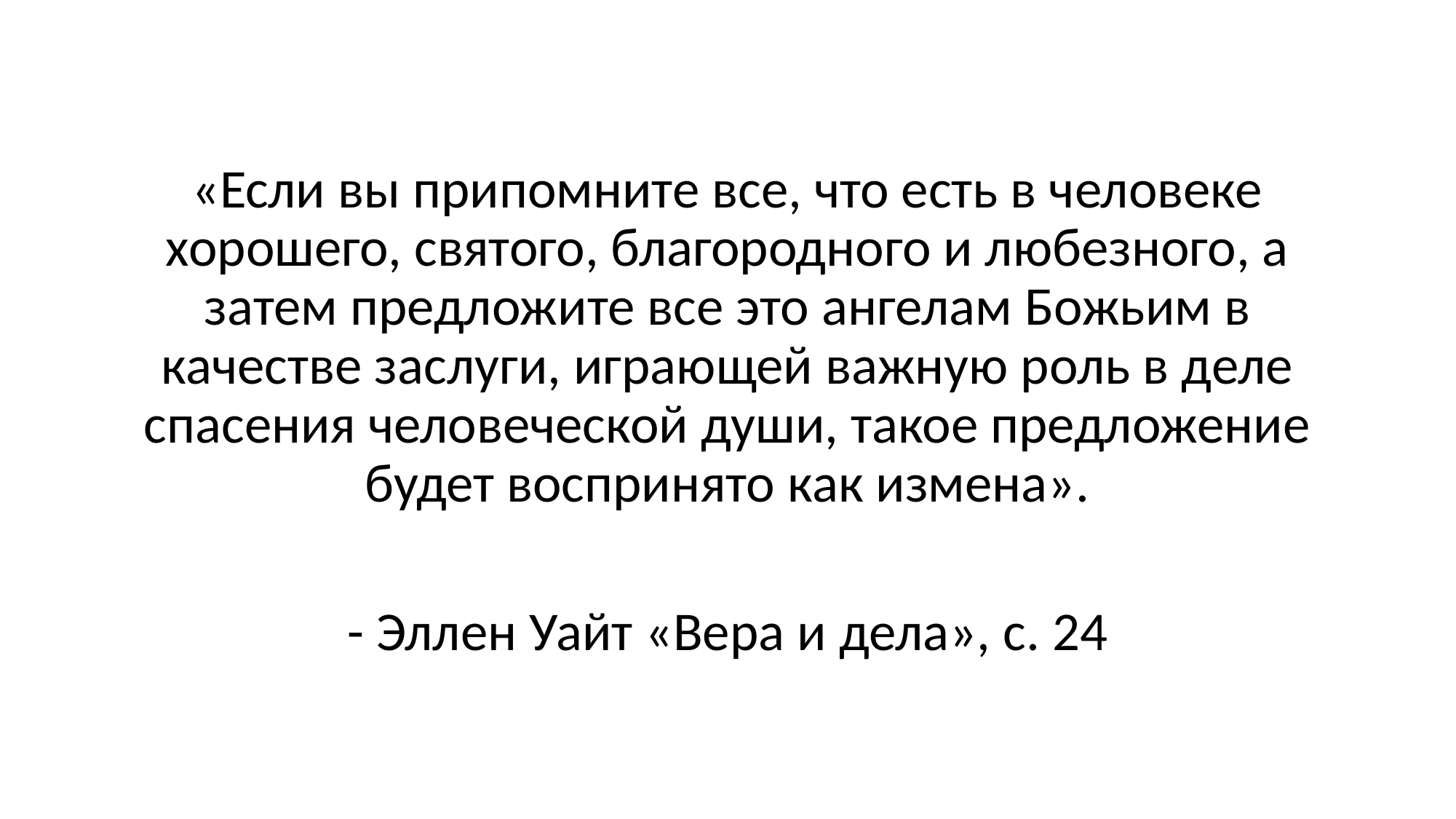

«Если вы припомните все, что есть в человеке хорошего, святого, благородного и любезного, а затем предложите все это ангелам Божьим в качестве заслуги, играющей важную роль в деле спасения человеческой души, такое предложение будет воспринято как измена».

- Эллен Уайт «Вера и дела», с. 24